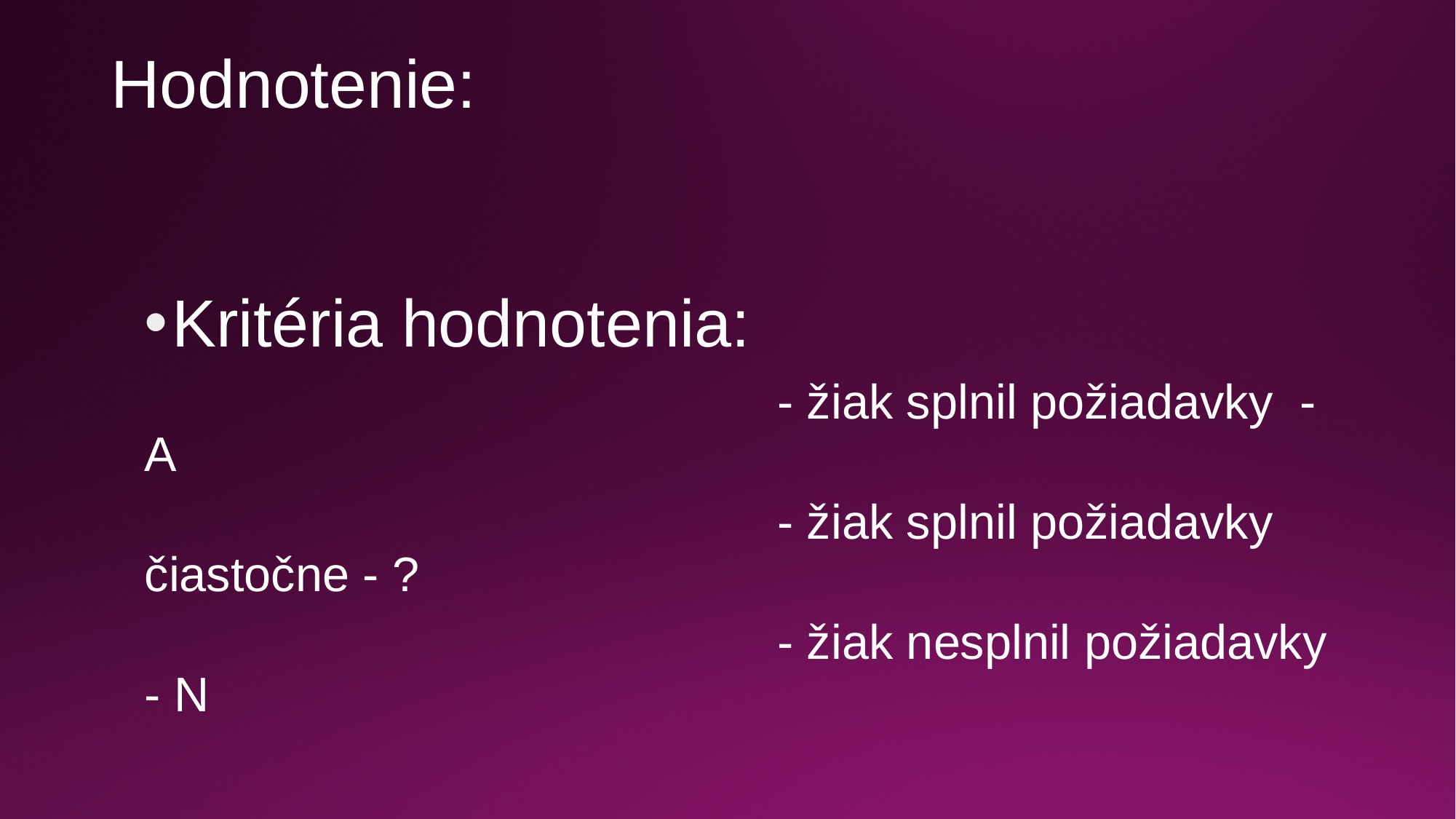

# Hodnotenie:

Kritéria hodnotenia:
                                               - žiak splnil požiadavky  - A
                                               - žiak splnil požiadavky čiastočne - ?
                                               - žiak nesplnil požiadavky - N